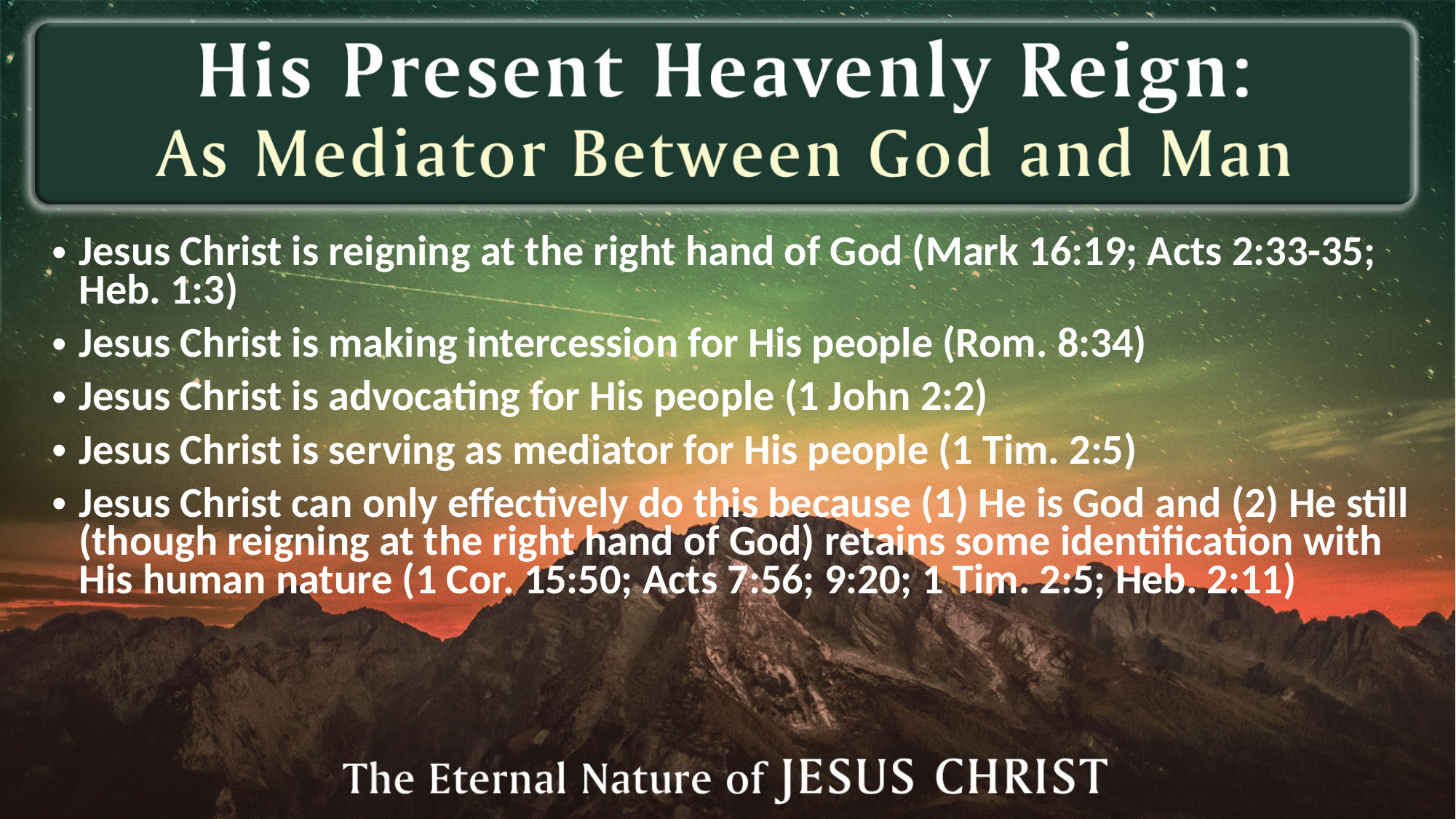

Jesus Christ is reigning at the right hand of God (Mark 16:19; Acts 2:33-35; Heb. 1:3)
Jesus Christ is making intercession for His people (Rom. 8:34)
Jesus Christ is advocating for His people (1 John 2:2)
Jesus Christ is serving as mediator for His people (1 Tim. 2:5)
Jesus Christ can only effectively do this because (1) He is God and (2) He still (though reigning at the right hand of God) retains some identification with His human nature (1 Cor. 15:50; Acts 7:56; 9:20; 1 Tim. 2:5; Heb. 2:11)